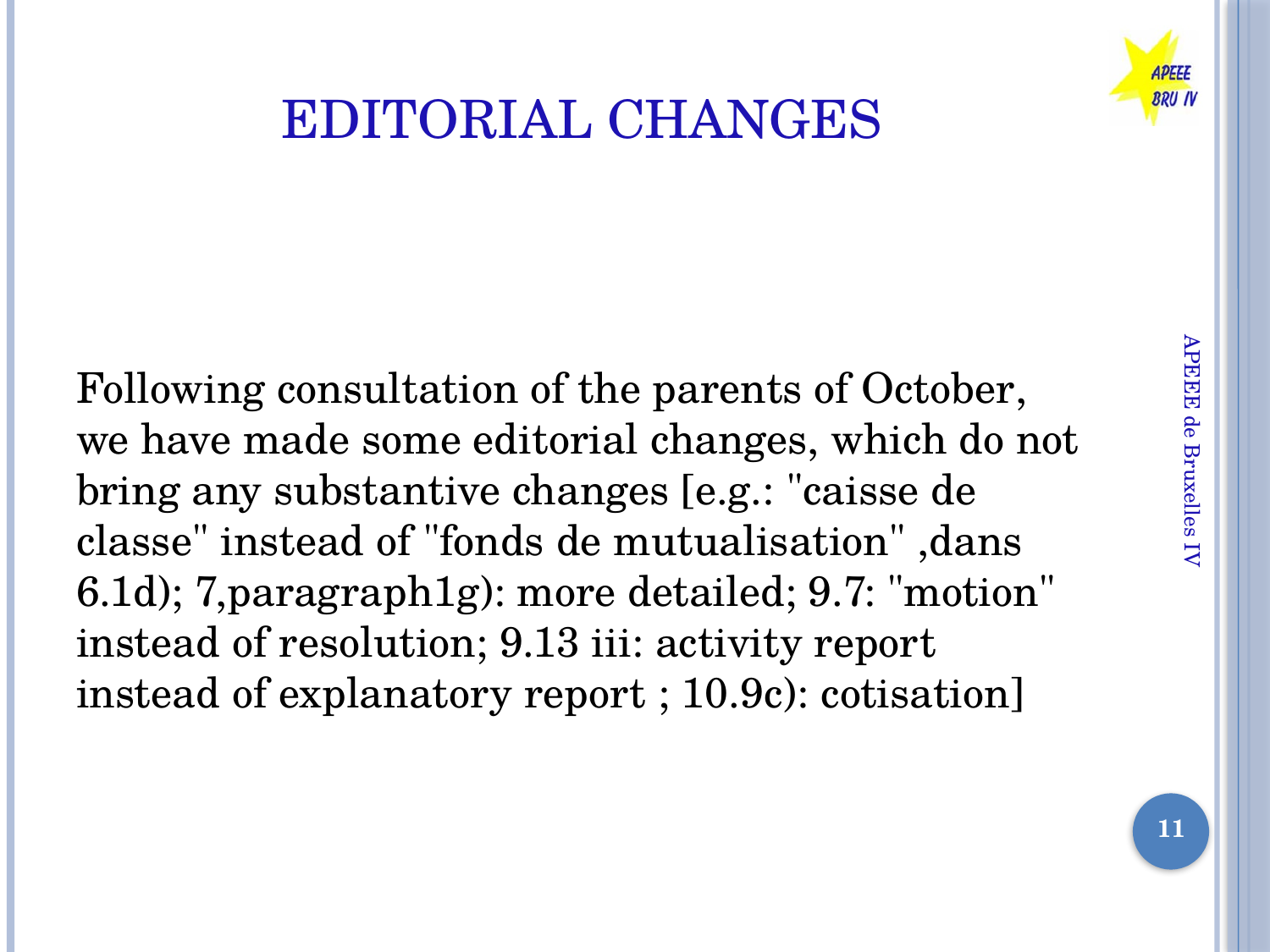

# Editorial changes
Following consultation of the parents of October, we have made some editorial changes, which do not bring any substantive changes [e.g.: "caisse de classe" instead of "fonds de mutualisation" ,dans 6.1d); 7,paragraph1g): more detailed; 9.7: "motion" instead of resolution; 9.13 iii: activity report instead of explanatory report ; 10.9c): cotisation]

APEEE de Bruxelles IV
11